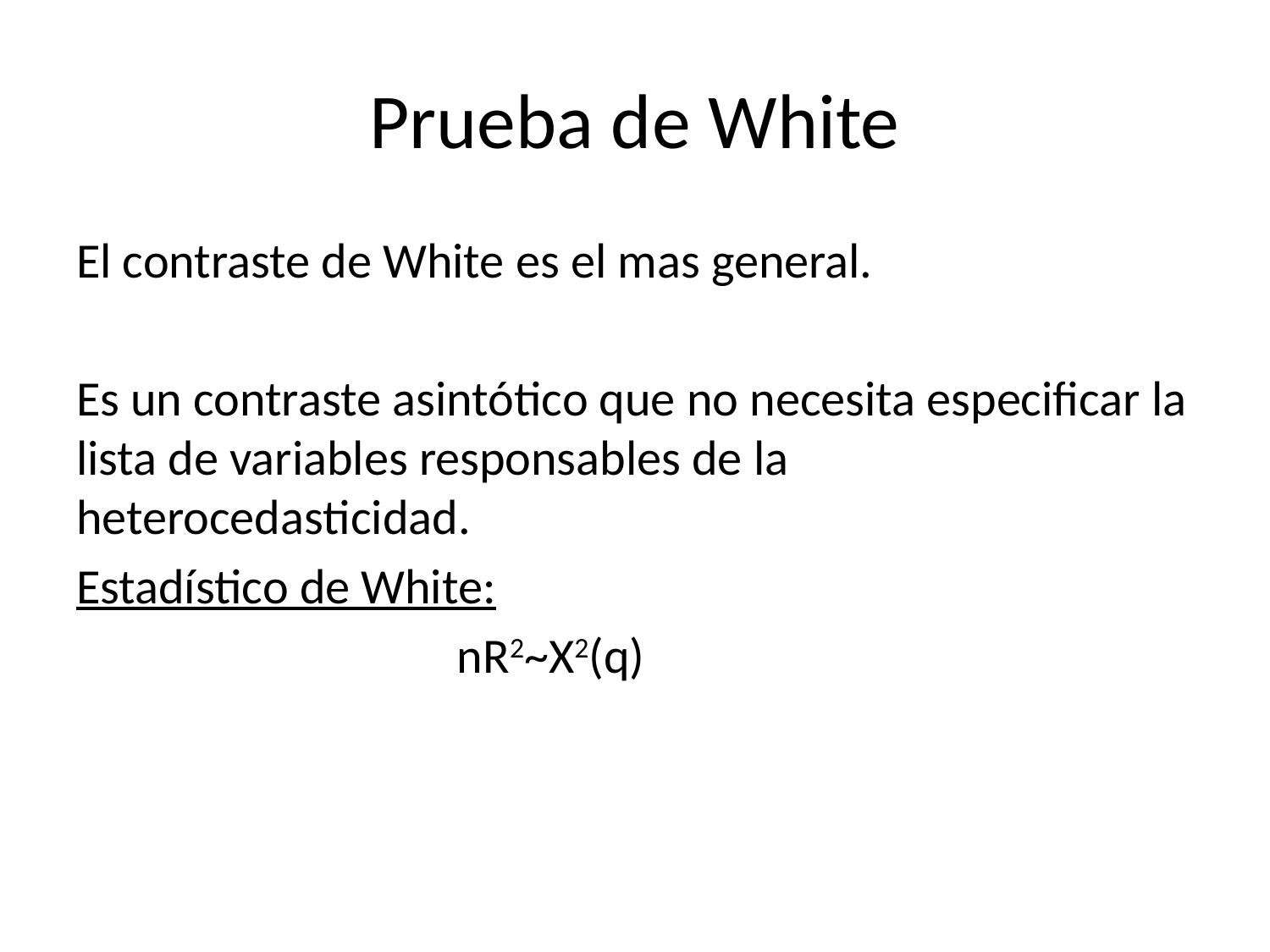

# Prueba de White
El contraste de White es el mas general.

Es un contraste asintótico que no necesita especificar la lista de variables responsables de la heterocedasticidad.
Estadístico de White:
nR2~X2(q)